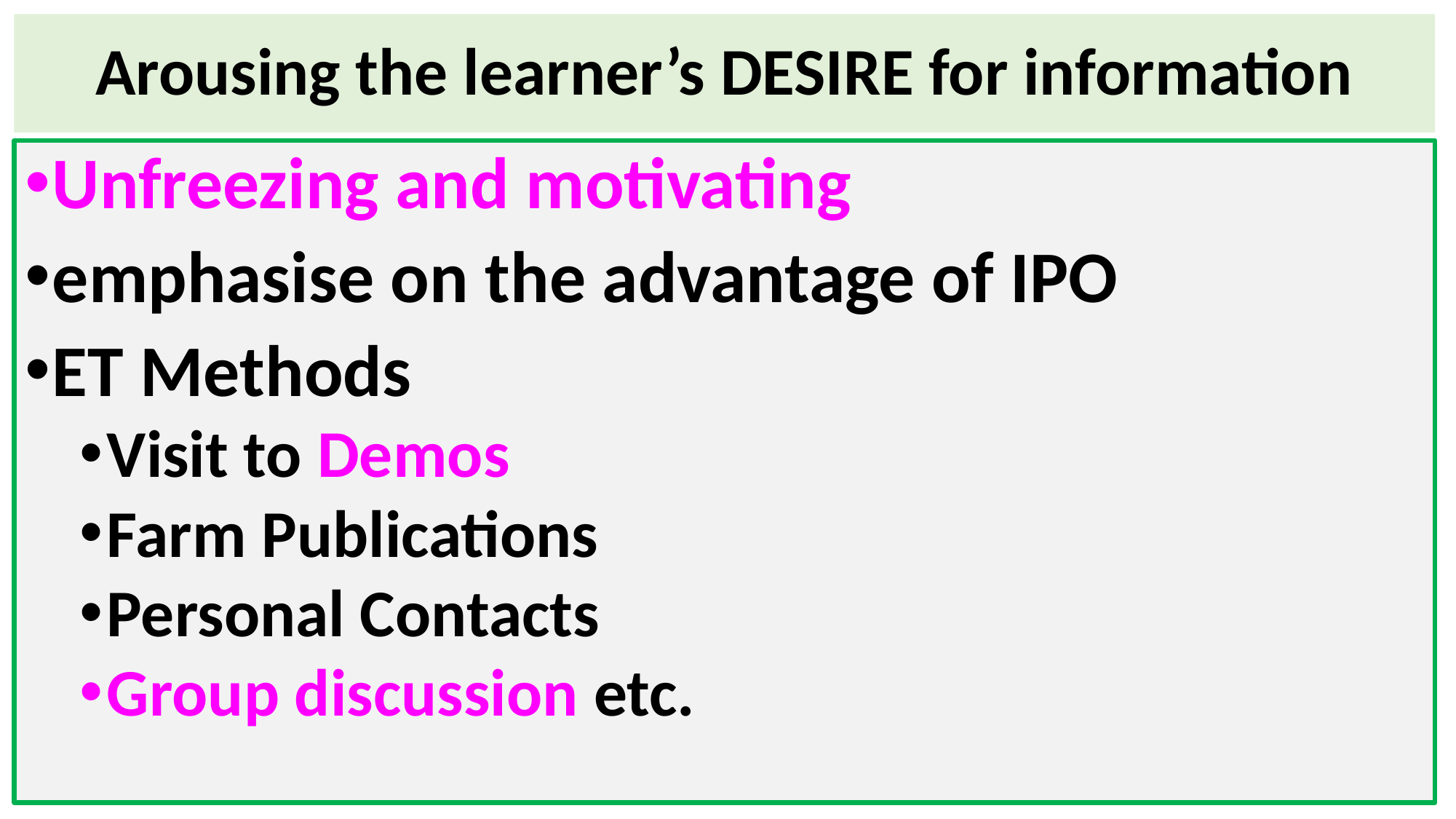

# Arousing the learner’s DESIRE for information
Unfreezing and motivating
emphasise on the advantage of IPO
ET Methods
Visit to Demos
Farm Publications
Personal Contacts
Group discussion etc.
56